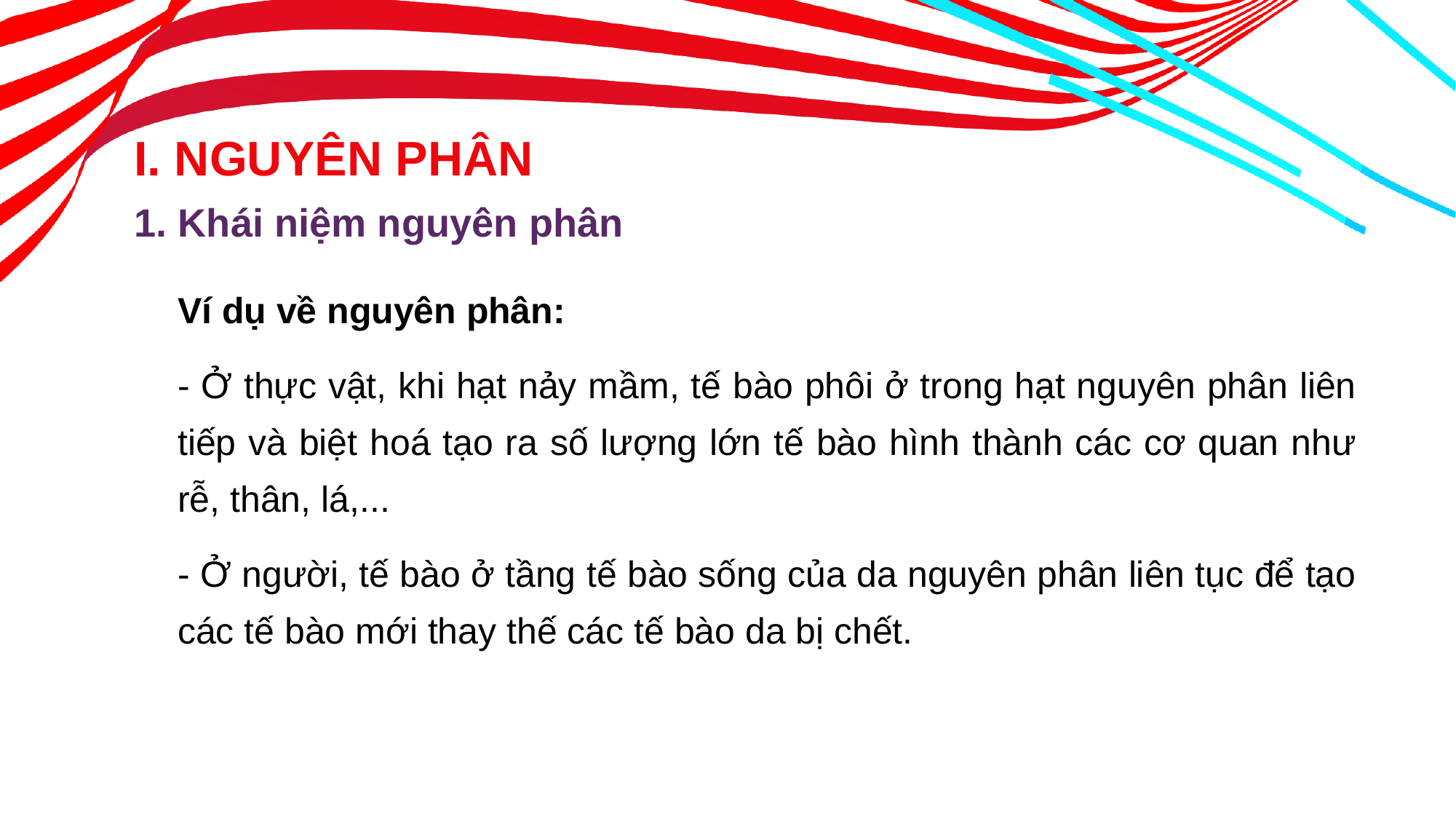

I. NGUYÊN PHÂN
1. Khái niệm nguyên phân
Ví dụ về nguyên phân:
- Ở thực vật, khi hạt nảy mầm, tế bào phôi ở trong hạt nguyên phân liên tiếp và biệt hoá tạo ra số lượng lớn tế bào hình thành các cơ quan như rễ, thân, lá,...
- Ở người, tế bào ở tầng tế bào sống của da nguyên phân liên tục để tạo các tế bào mới thay thế các tế bào da bị chết.